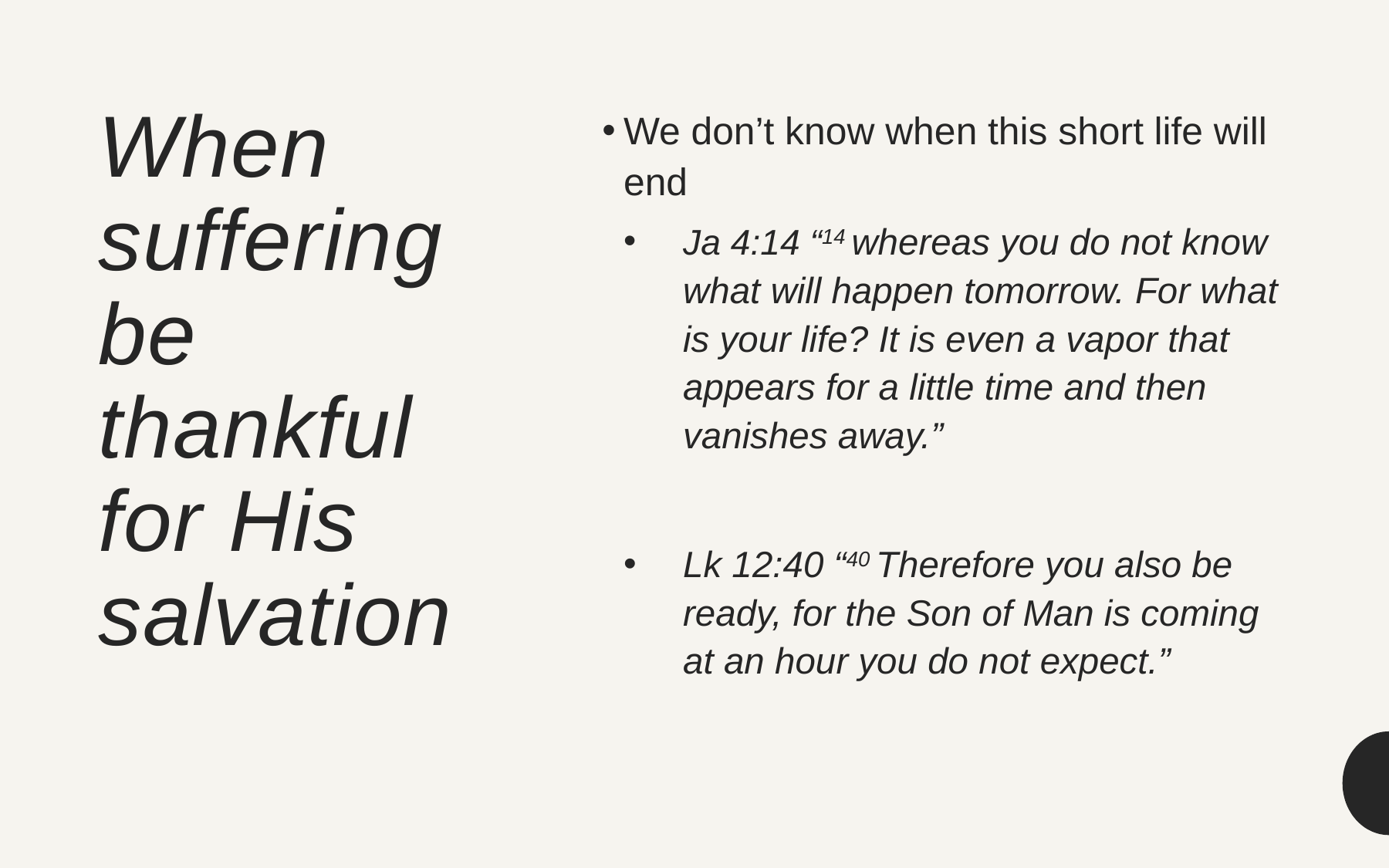

# When suffering be thankful for His salvation
We don’t know when this short life will end
Ja 4:14 “14 whereas you do not know what will happen tomorrow. For what is your life? It is even a vapor that appears for a little time and then vanishes away.”

Lk 12:40 “40 Therefore you also be ready, for the Son of Man is coming at an hour you do not expect.”